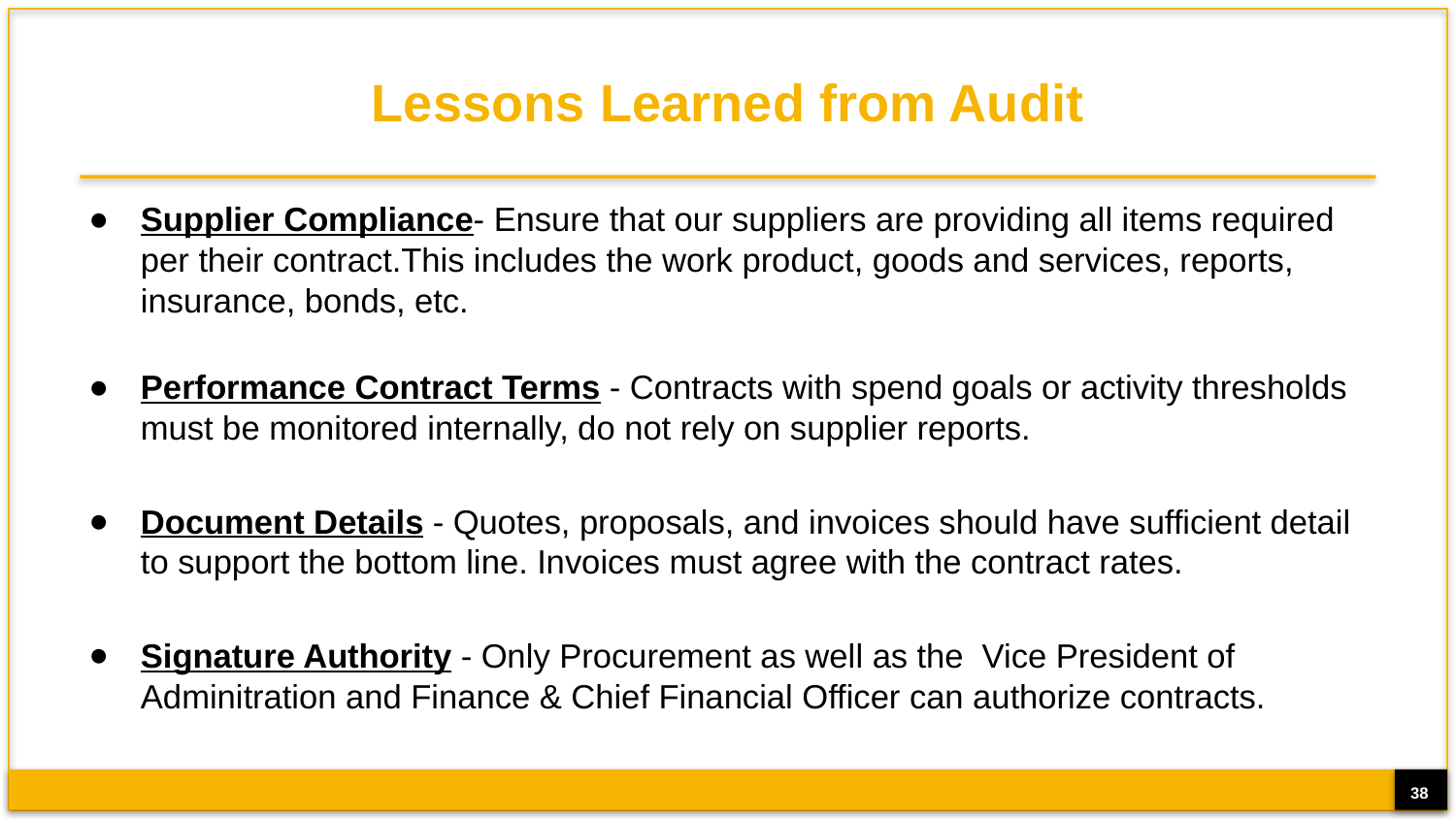

# Lessons Learned from Audit

Supplier Compliance- Ensure that our suppliers are providing all items required per their contract.This includes the work product, goods and services, reports, insurance, bonds, etc.

Performance Contract Terms - Contracts with spend goals or activity thresholds must be monitored internally, do not rely on supplier reports.

Document Details - Quotes, proposals, and invoices should have sufficient detail to support the bottom line. Invoices must agree with the contract rates.

Signature Authority - Only Procurement as well as the  Vice President of Adminitration and Finance & Chief Financial Officer can authorize contracts.

38